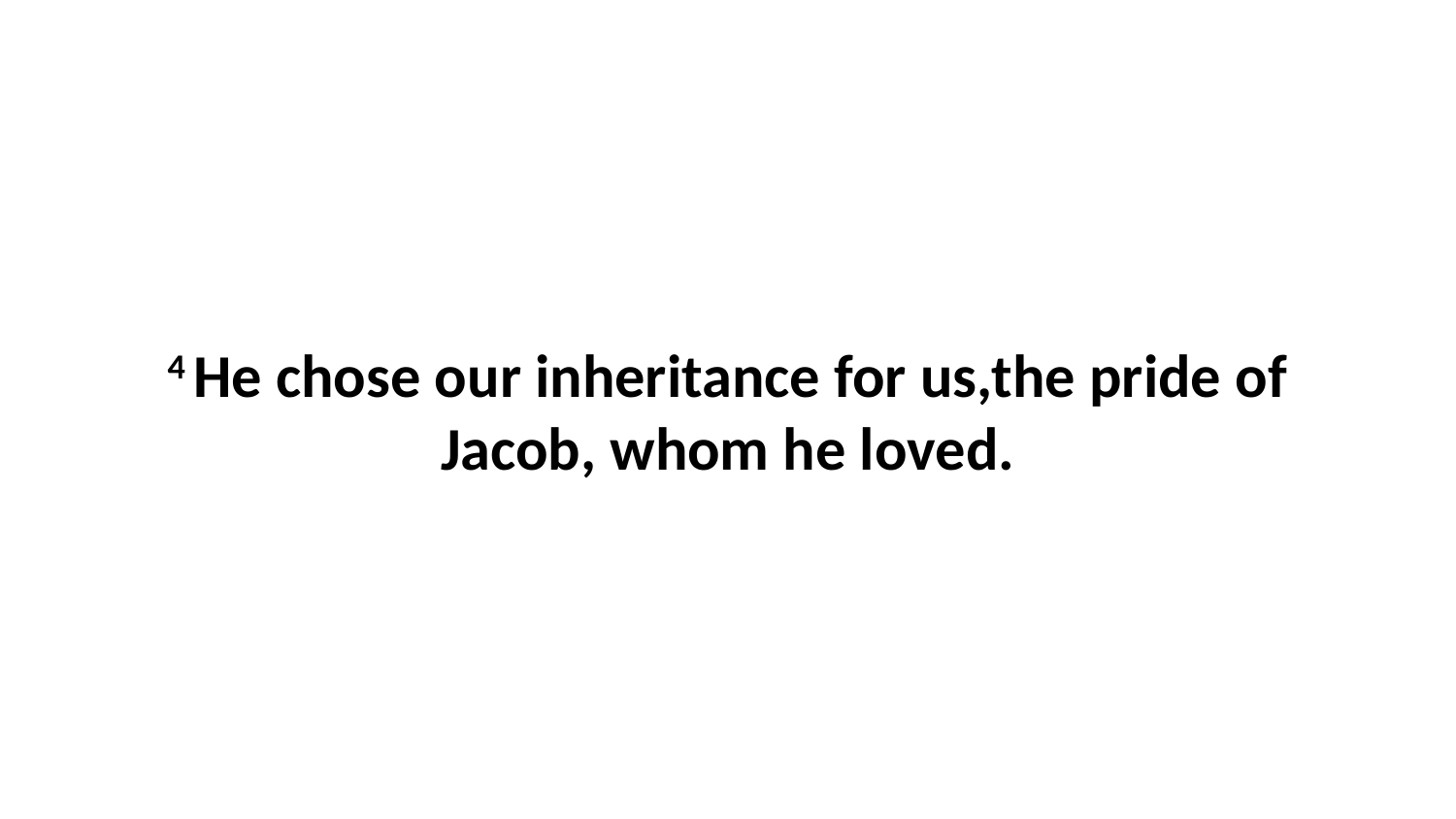

4 He chose our inheritance for us,the pride of Jacob, whom he loved.